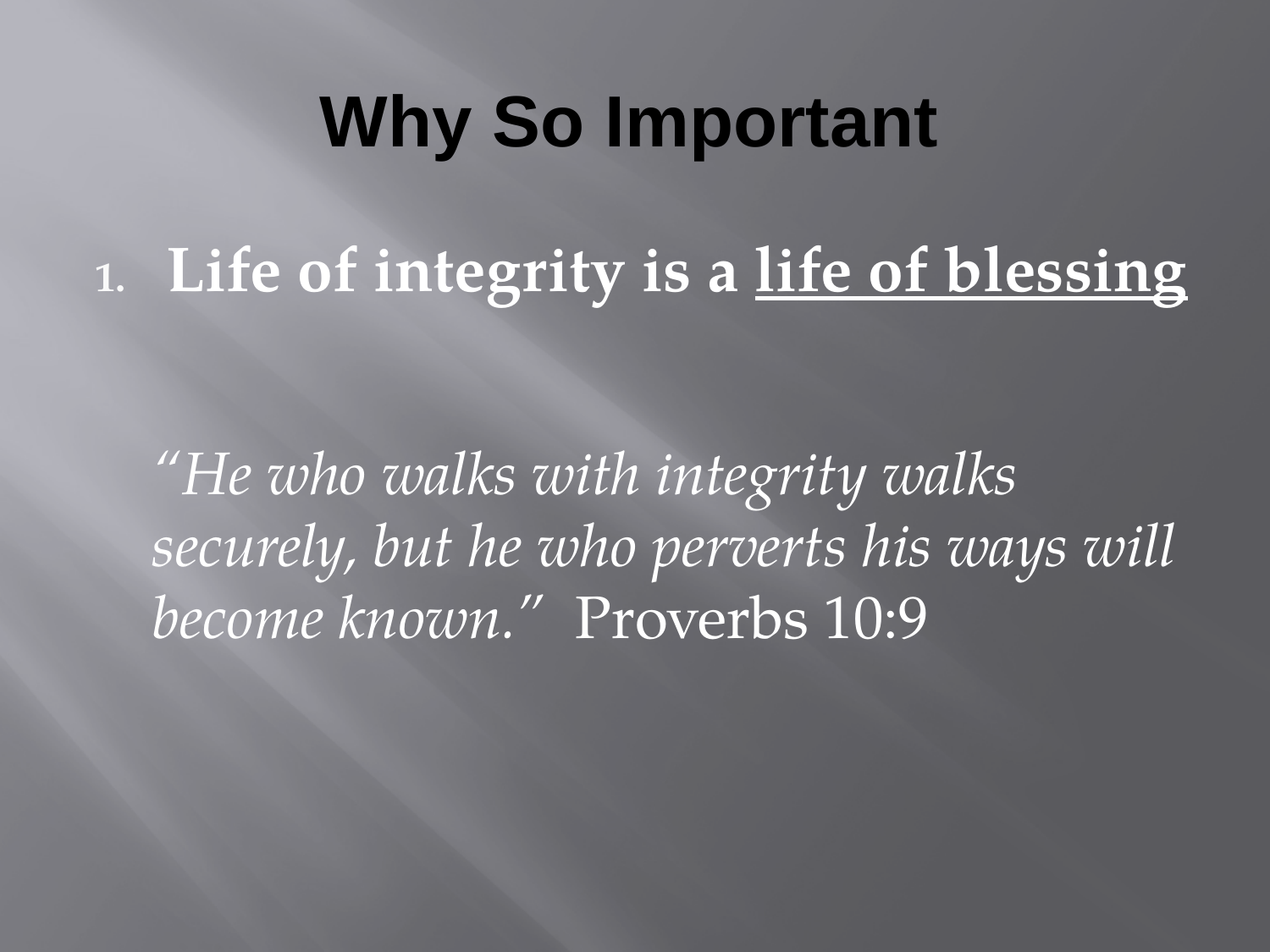

# Why So Important
Life of integrity is a life of blessing

	“He who walks with integrity walks securely, but he who perverts his ways will become known.”  Proverbs 10:9